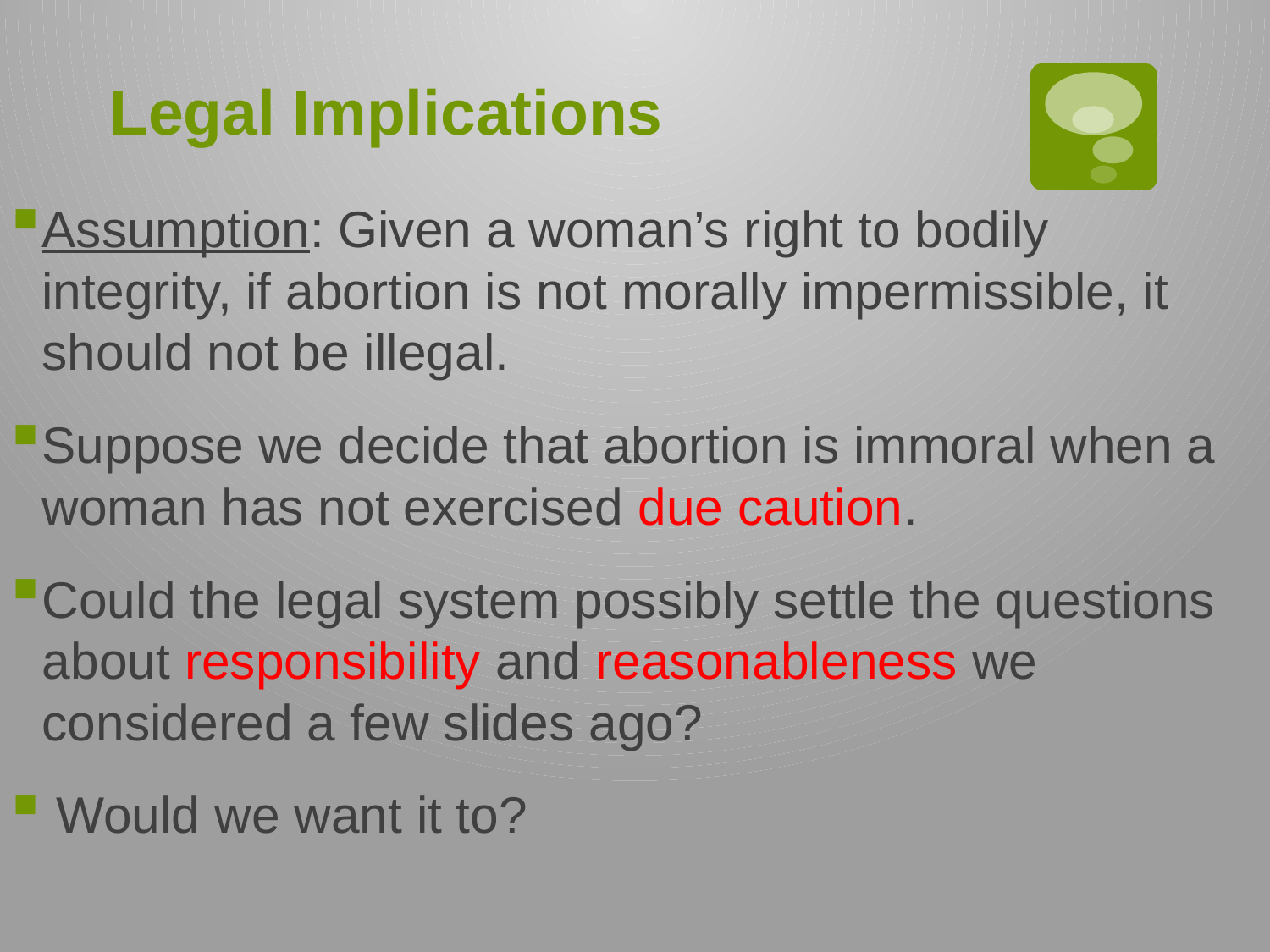

# Legal Implications
Assumption: Given a woman’s right to bodily integrity, if abortion is not morally impermissible, it should not be illegal.
Suppose we decide that abortion is immoral when a woman has not exercised due caution.
Could the legal system possibly settle the questions about responsibility and reasonableness we considered a few slides ago?
 Would we want it to?